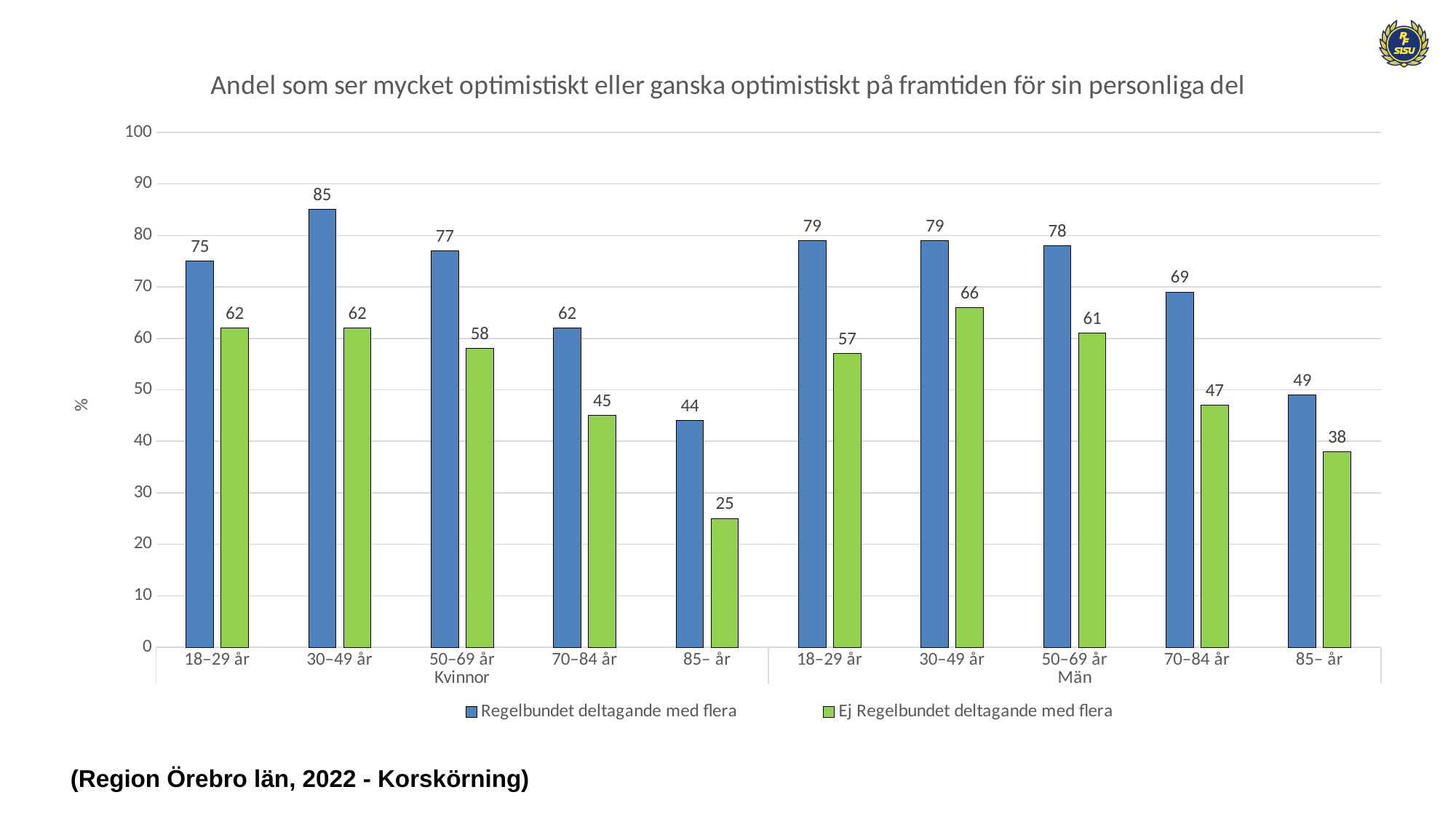

### Chart: Andel som ser mycket optimistiskt eller ganska optimistiskt på framtiden för sin personliga del

| Category | Regelbundet deltagande med flera | Ej Regelbundet deltagande med flera |
|---|---|---|
| 18–29 år | 75.0 | 62.0 |
| 30–49 år | 85.0 | 62.0 |
| 50–69 år | 77.0 | 58.0 |
| 70–84 år | 62.0 | 45.0 |
| 85– år | 44.0 | 25.0 |
| 18–29 år | 79.0 | 57.0 |
| 30–49 år | 79.0 | 66.0 |
| 50–69 år | 78.0 | 61.0 |
| 70–84 år | 69.0 | 47.0 |
| 85– år | 49.0 | 38.0 |
(Region Örebro län, 2022 - Korskörning)